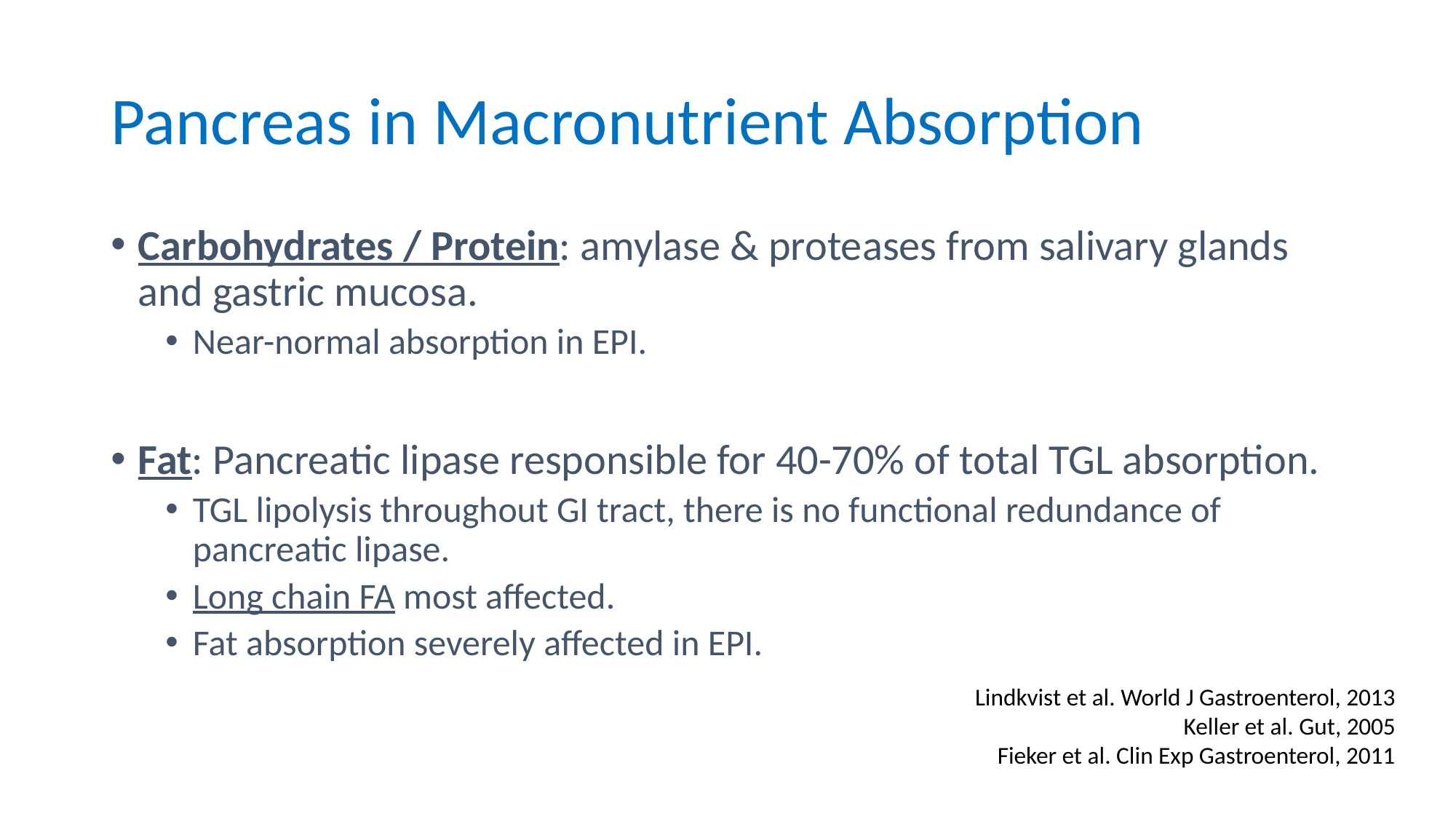

# Pancreas in Macronutrient Absorption
Carbohydrates / Protein: amylase & proteases from salivary glands and gastric mucosa.
Near-normal absorption in EPI.

Fat: Pancreatic lipase responsible for 40-70% of total TGL absorption.
TGL lipolysis throughout GI tract, there is no functional redundance of pancreatic lipase.
Long chain FA most affected.
Fat absorption severely affected in EPI.

Lindkvist et al. World J Gastroenterol, 2013
Keller et al. Gut, 2005
Fieker et al. Clin Exp Gastroenterol, 2011